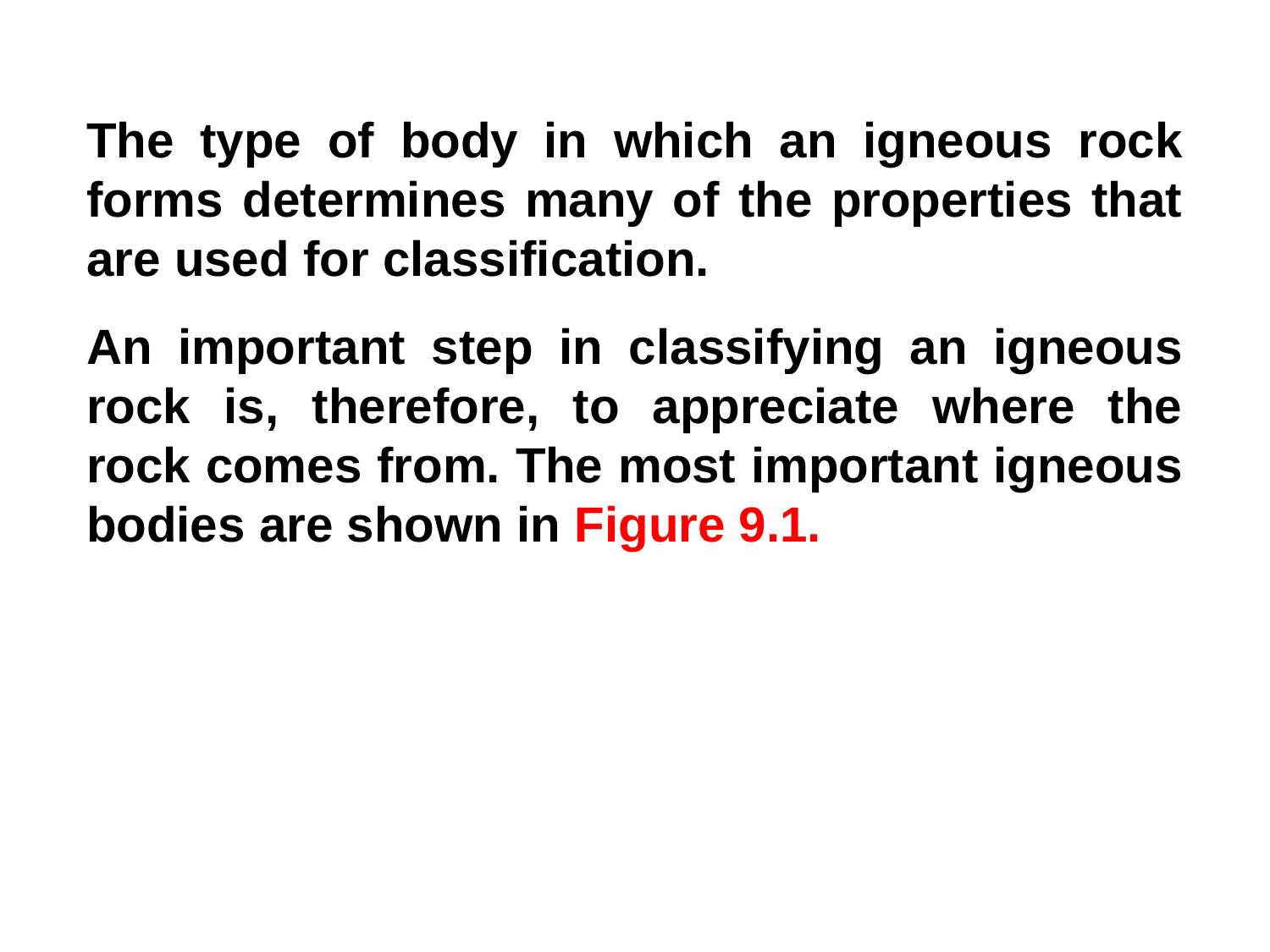

The type of body in which an igneous rock forms determines many of the properties that are used for classification.

An important step in classifying an igneous rock is, therefore, to appreciate where the rock comes from. The most important igneous bodies are shown in Figure 9.1.